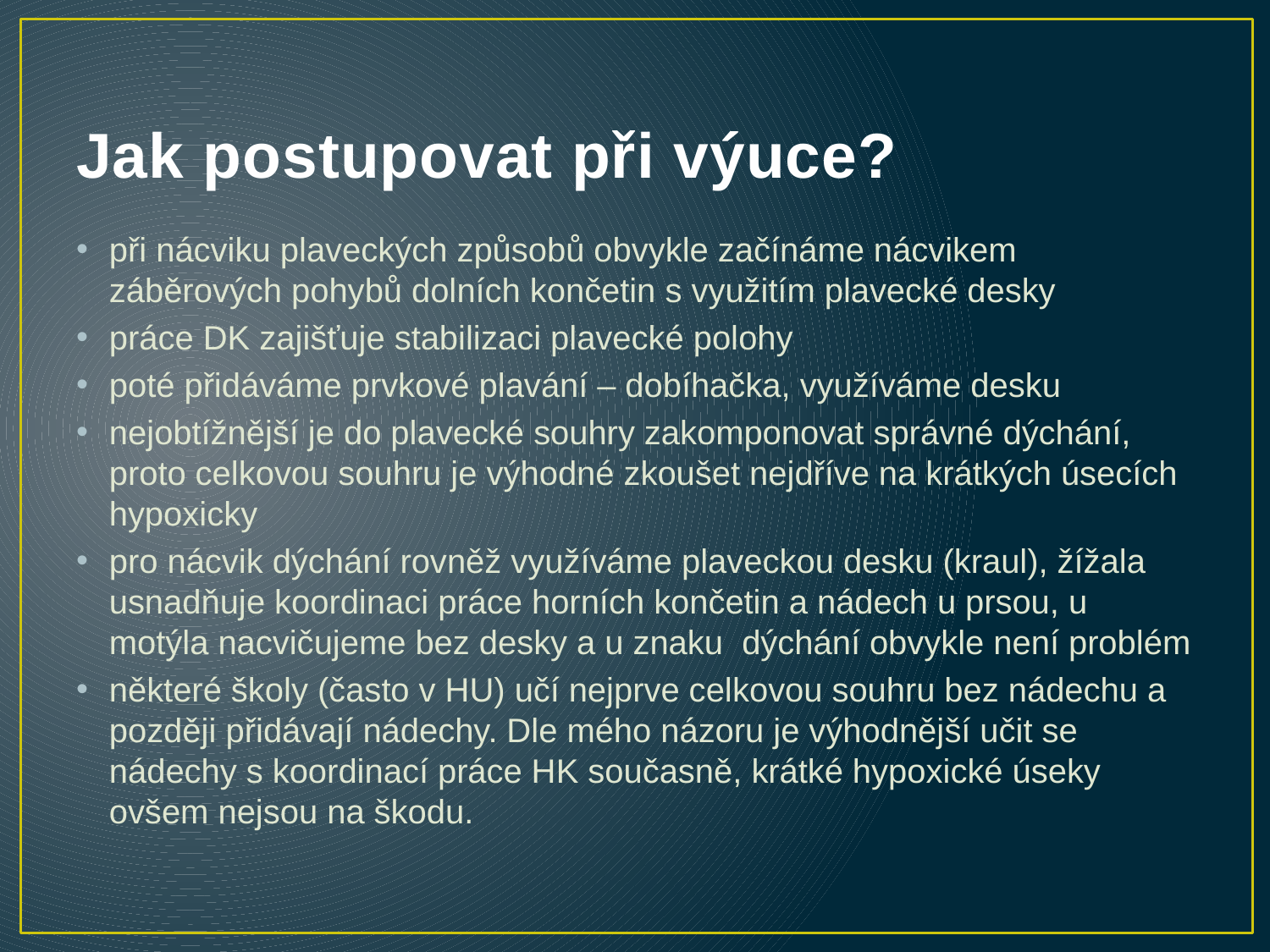

# Jak postupovat při výuce?
při nácviku plaveckých způsobů obvykle začínáme nácvikem záběrových pohybů dolních končetin s využitím plavecké desky
práce DK zajišťuje stabilizaci plavecké polohy
poté přidáváme prvkové plavání – dobíhačka, využíváme desku
nejobtížnější je do plavecké souhry zakomponovat správné dýchání, proto celkovou souhru je výhodné zkoušet nejdříve na krátkých úsecích hypoxicky
pro nácvik dýchání rovněž využíváme plaveckou desku (kraul), žížala usnadňuje koordinaci práce horních končetin a nádech u prsou, u motýla nacvičujeme bez desky a u znaku  dýchání obvykle není problém
některé školy (často v HU) učí nejprve celkovou souhru bez nádechu a později přidávají nádechy. Dle mého názoru je výhodnější učit se nádechy s koordinací práce HK současně, krátké hypoxické úseky ovšem nejsou na škodu.